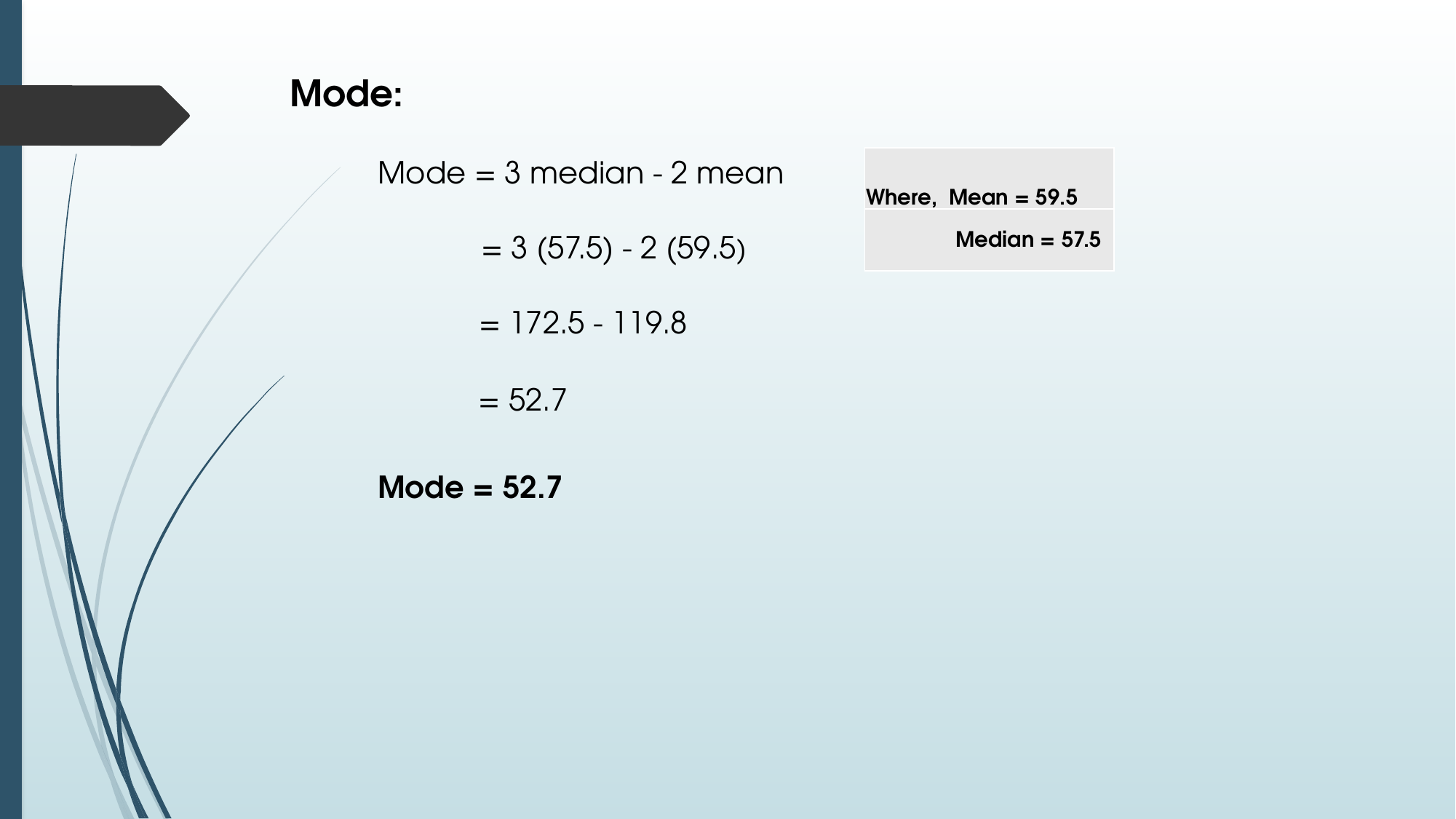

Mode:
Mode = 3 median - 2 mean
| Where, Mean = 59.5 |
| --- |
| Median = 57.5 |
= 3 (57.5) - 2 (59.5)
= 172.5 - 119.8
= 52.7
Mode = 52.7